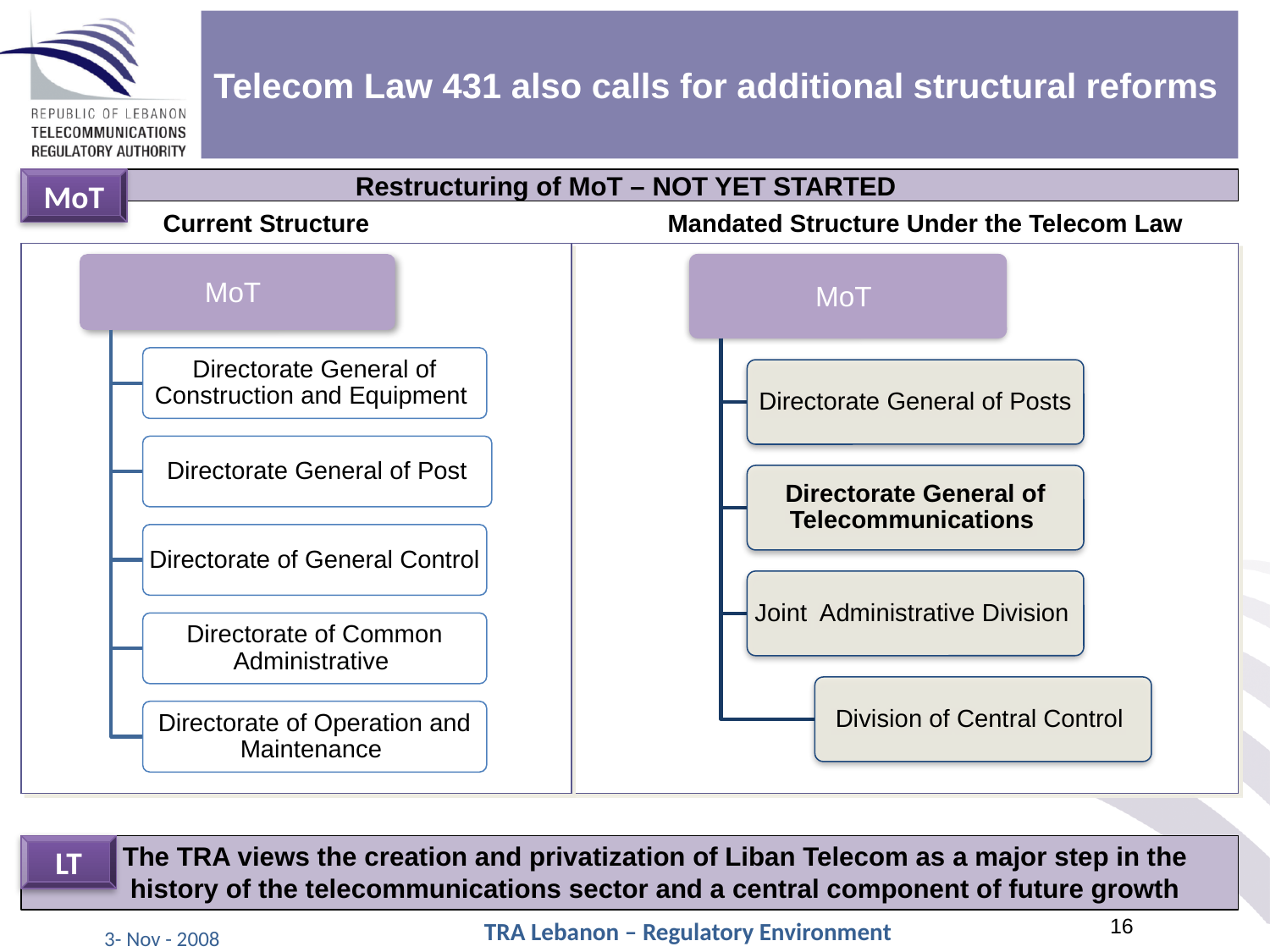

Telecom Law 431 also calls for additional structural reforms
Restructuring of MoT – NOT YET STARTED
MoT
Current Structure
            Mandated Structure Under the Telecom Law

MoT
Directorate General of Construction and Equipment
Directorate General of Post
Directorate of General Control
Directorate of Common Administrative
Directorate of Operation and Maintenance
MoT
Directorate General of Posts
Directorate General of Telecommunications
Joint  Administrative Division
Division of Central Control

       The TRA views the creation and privatization of Liban Telecom as a major step in the
       history of the telecommunications sector and a central component of future growth

LT
TRA Lebanon – Regulatory Environment
3- Nov - 2008